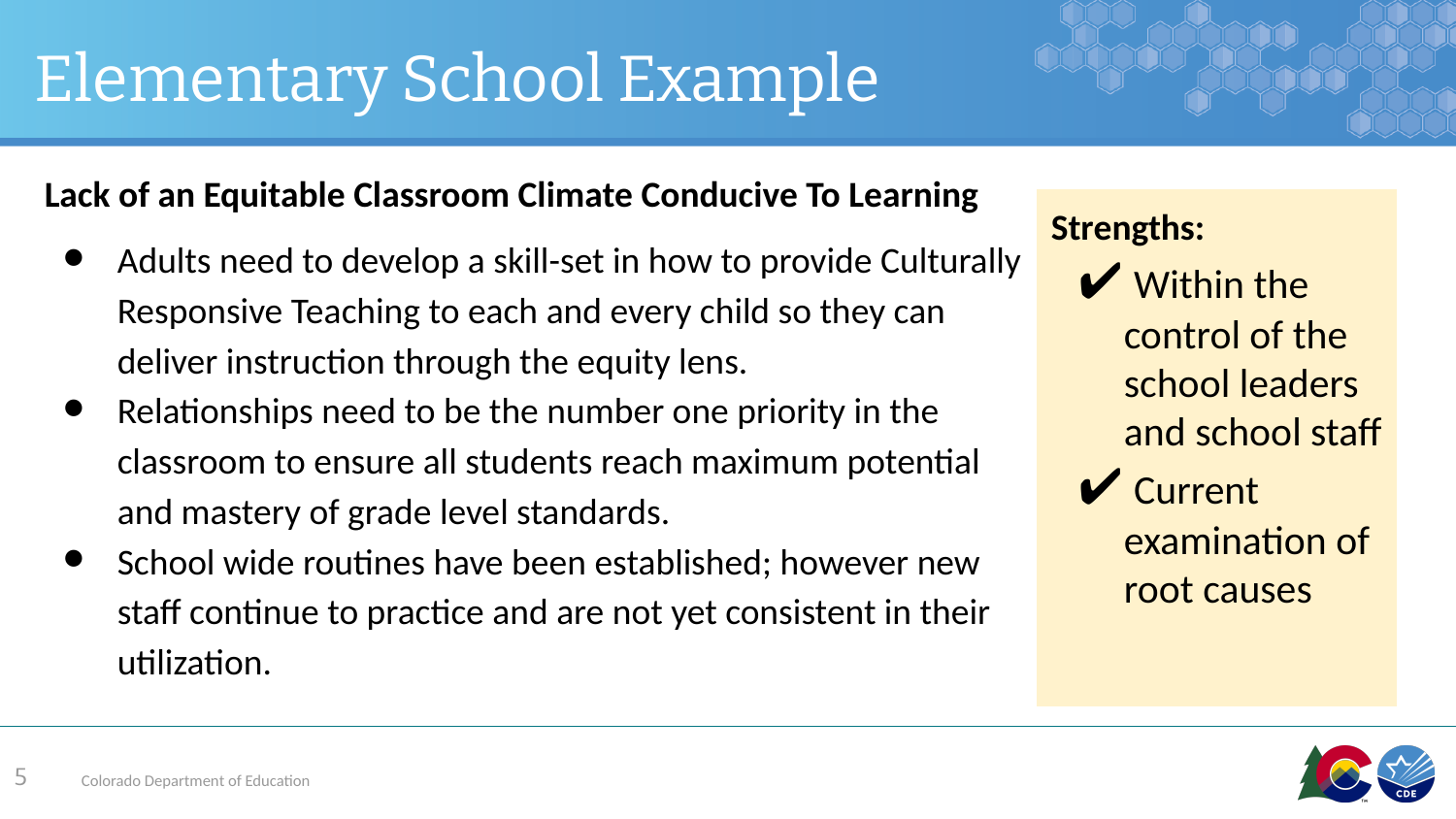

# Elementary School Example
Lack of an Equitable Classroom Climate Conducive To Learning
Adults need to develop a skill-set in how to provide Culturally Responsive Teaching to each and every child so they can deliver instruction through the equity lens.
Relationships need to be the number one priority in the classroom to ensure all students reach maximum potential and mastery of grade level standards.
School wide routines have been established; however new staff continue to practice and are not yet consistent in their utilization.
Strengths:
✔ Within the control of the school leaders and school staff
✔ Current examination of root causes

5